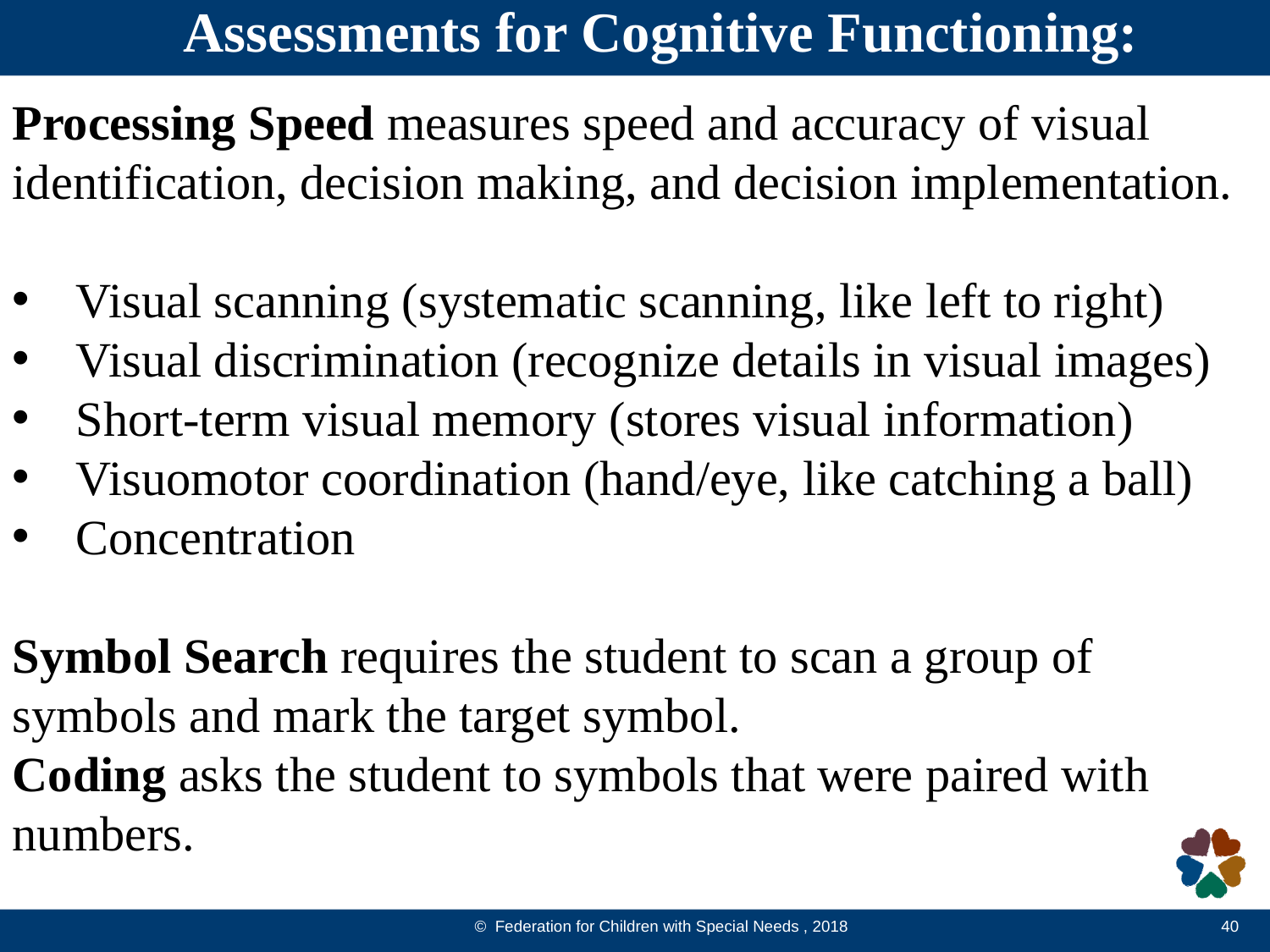

Assessments for Cognitive Functioning:
Processing Speed measures speed and accuracy of visual identification, decision making, and decision implementation.

Visual scanning (systematic scanning, like left to right)
Visual discrimination (recognize details in visual images)
Short-term visual memory (stores visual information)
Visuomotor coordination (hand/eye, like catching a ball)
Concentration

Symbol Search requires the student to scan a group of symbols and mark the target symbol.
Coding asks the student to symbols that were paired with numbers.